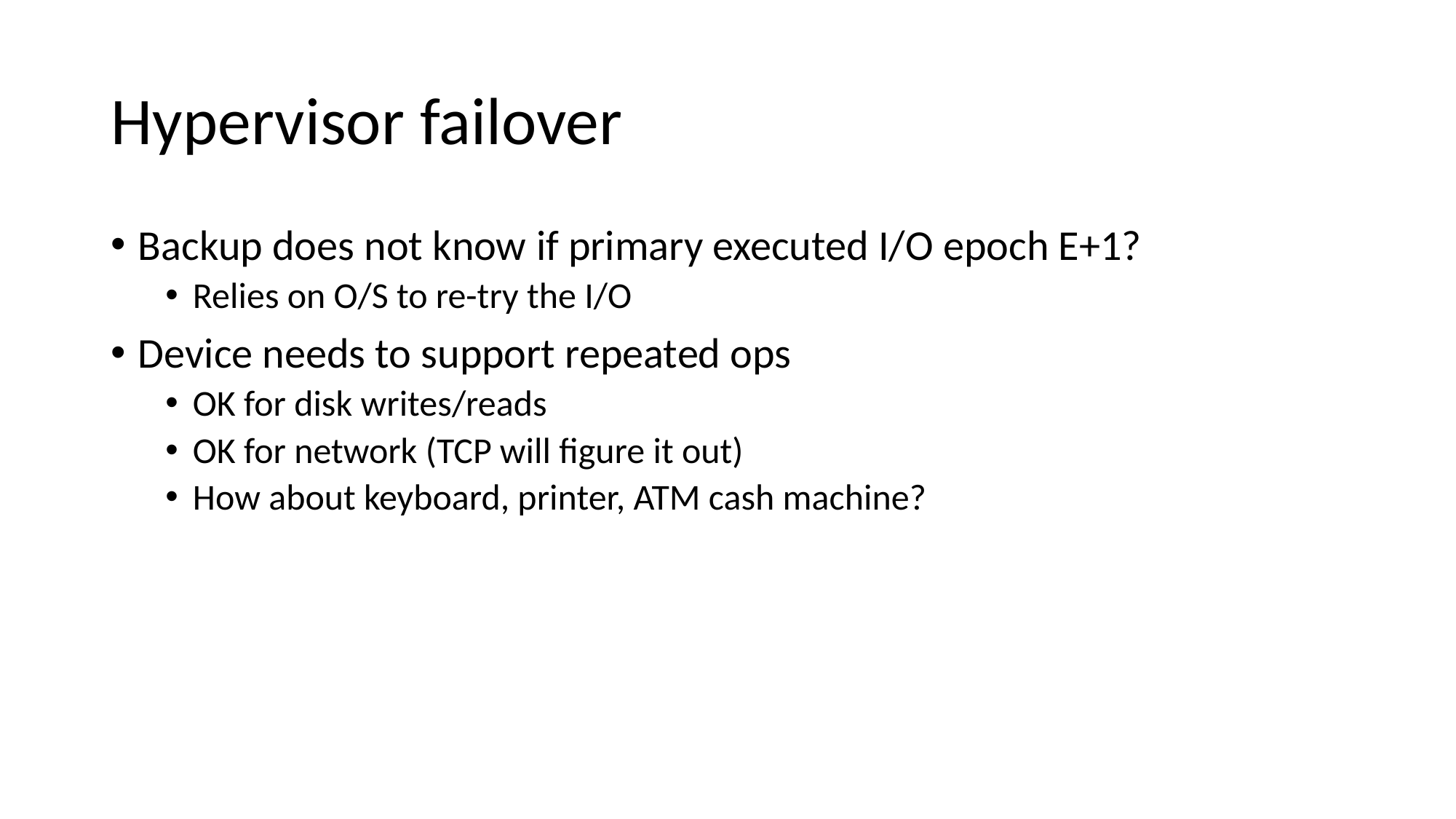

# Hypervisor failover
Backup does not know if primary executed I/O epoch E+1?
Relies on O/S to re-try the I/O
Device needs to support repeated ops
OK for disk writes/reads
OK for network (TCP will figure it out)
How about keyboard, printer, ATM cash machine?